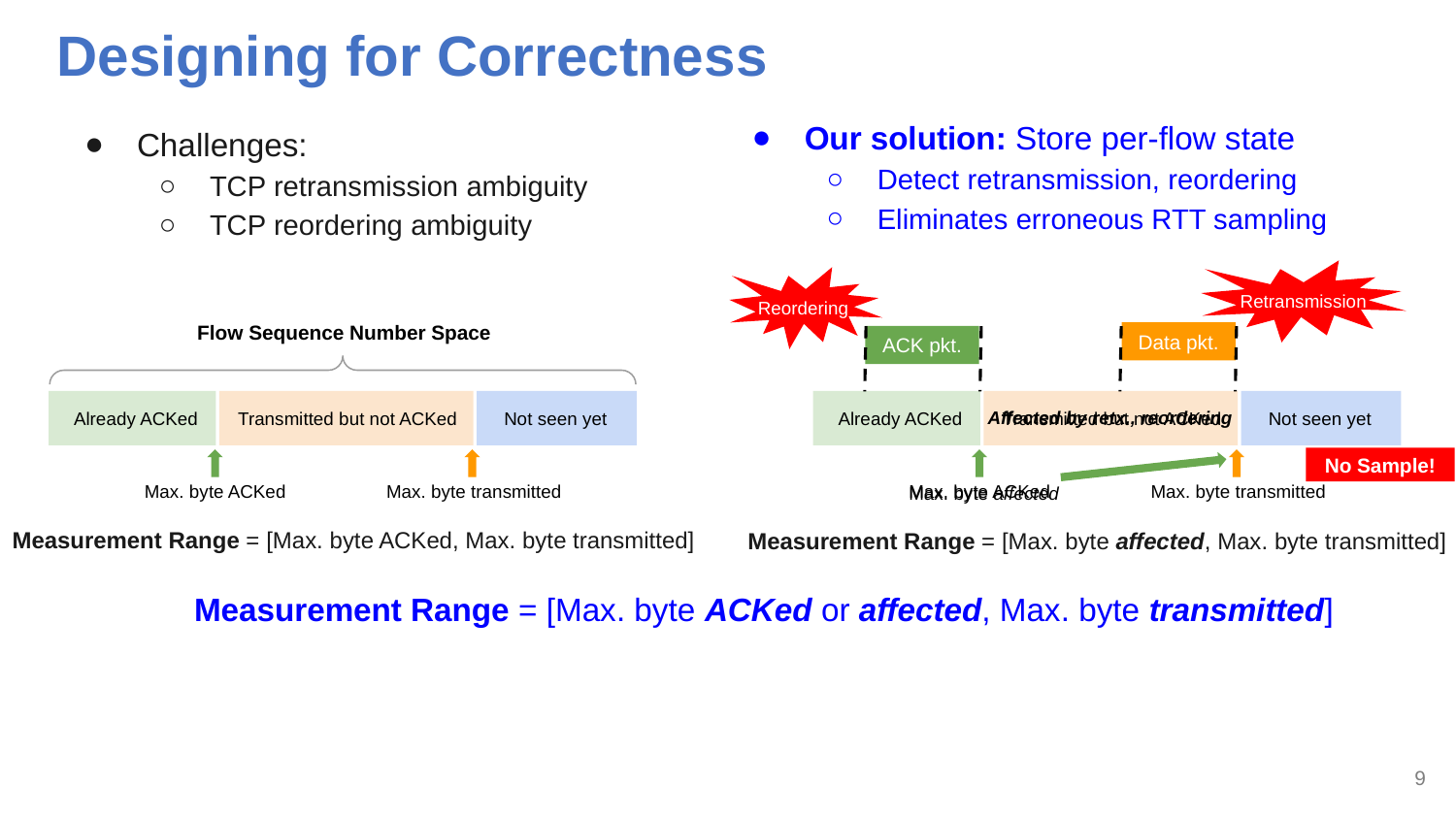

# Designing for Correctness
Our solution: Store per-flow state
Detect retransmission, reordering
Eliminates erroneous RTT sampling
Challenges:
TCP retransmission ambiguity
TCP reordering ambiguity

Retransmission

Reordering

Flow Sequence Number Space

Data pkt.
ACK pkt.

Already ACKed
Not seen yet
Affected by retx., reordering
Already ACKed
Transmitted but not ACKed
Not seen yet
Transmitted but not ACKed

Max. byte affected
No Sample!

Max. byte ACKed

Max. byte transmitted

Max. byte ACKed

Max. byte transmitted
Measurement Range = [Max. byte ACKed, Max. byte transmitted]
Measurement Range = [Max. byte affected, Max. byte transmitted]
Measurement Range = [Max. byte ACKed or affected, Max. byte transmitted]
9